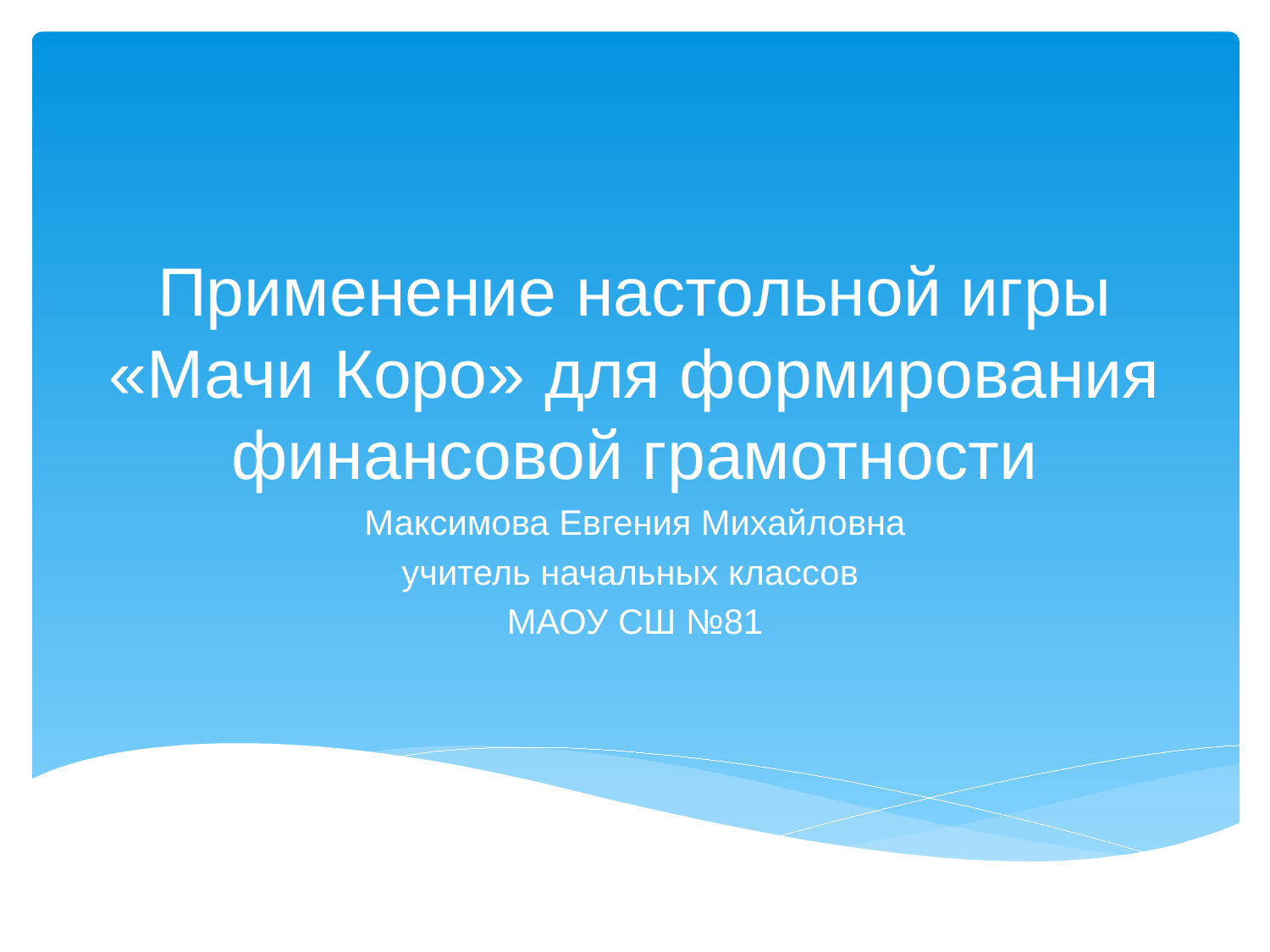

# Применение настольной игры «Мачи Коро» для формирования финансовой грамотности
Максимова Евгения Михайловна
учитель начальных классов
МАОУ СШ №81